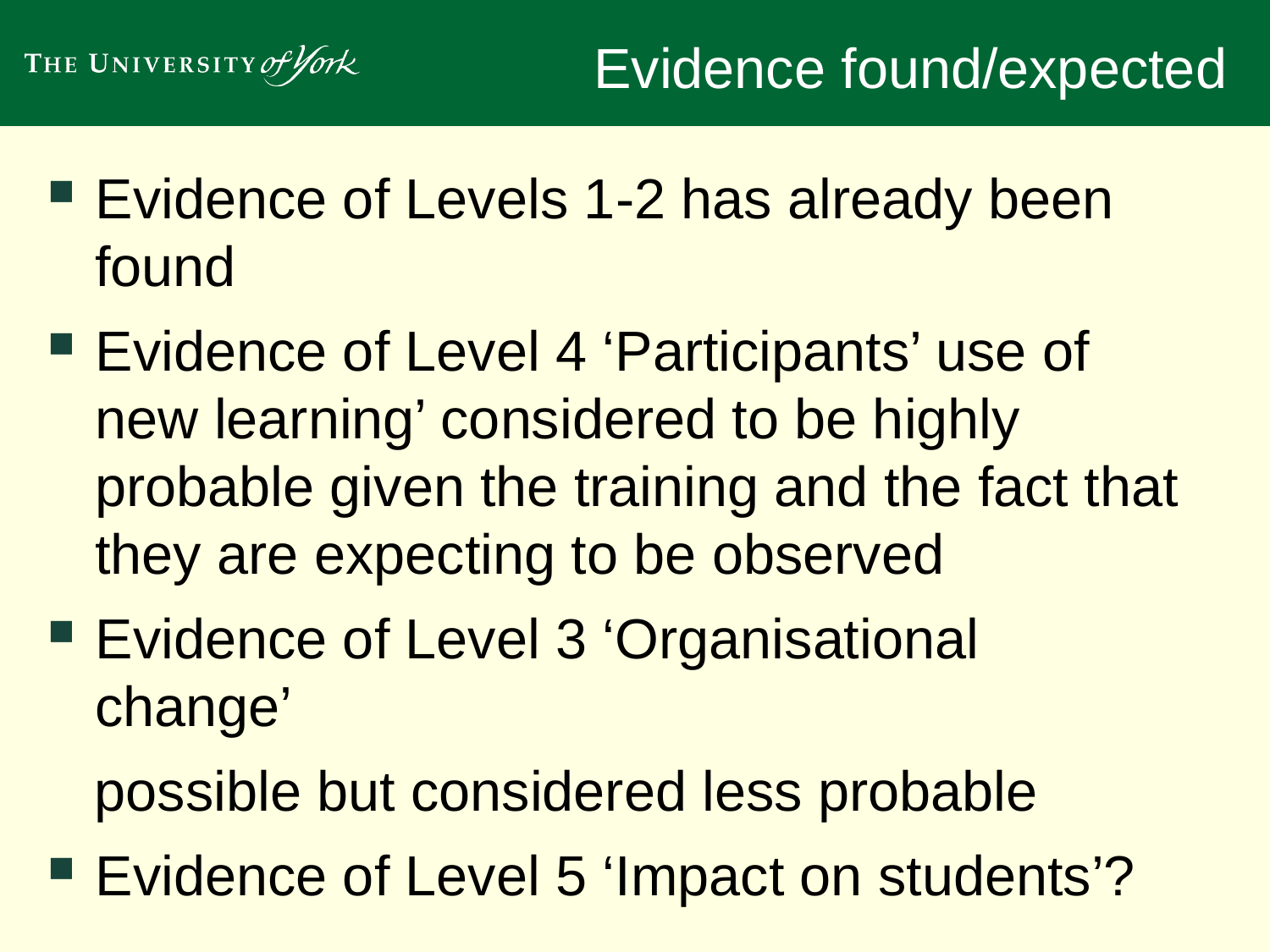

# Evidence found/expected
Evidence of Levels 1-2 has already been found
Evidence of Level 4 ‘Participants’ use of new learning’ considered to be highly probable given the training and the fact that they are expecting to be observed
Evidence of Level 3 ‘Organisational change’
   possible but considered less probable
Evidence of Level 5 ‘Impact on students’?